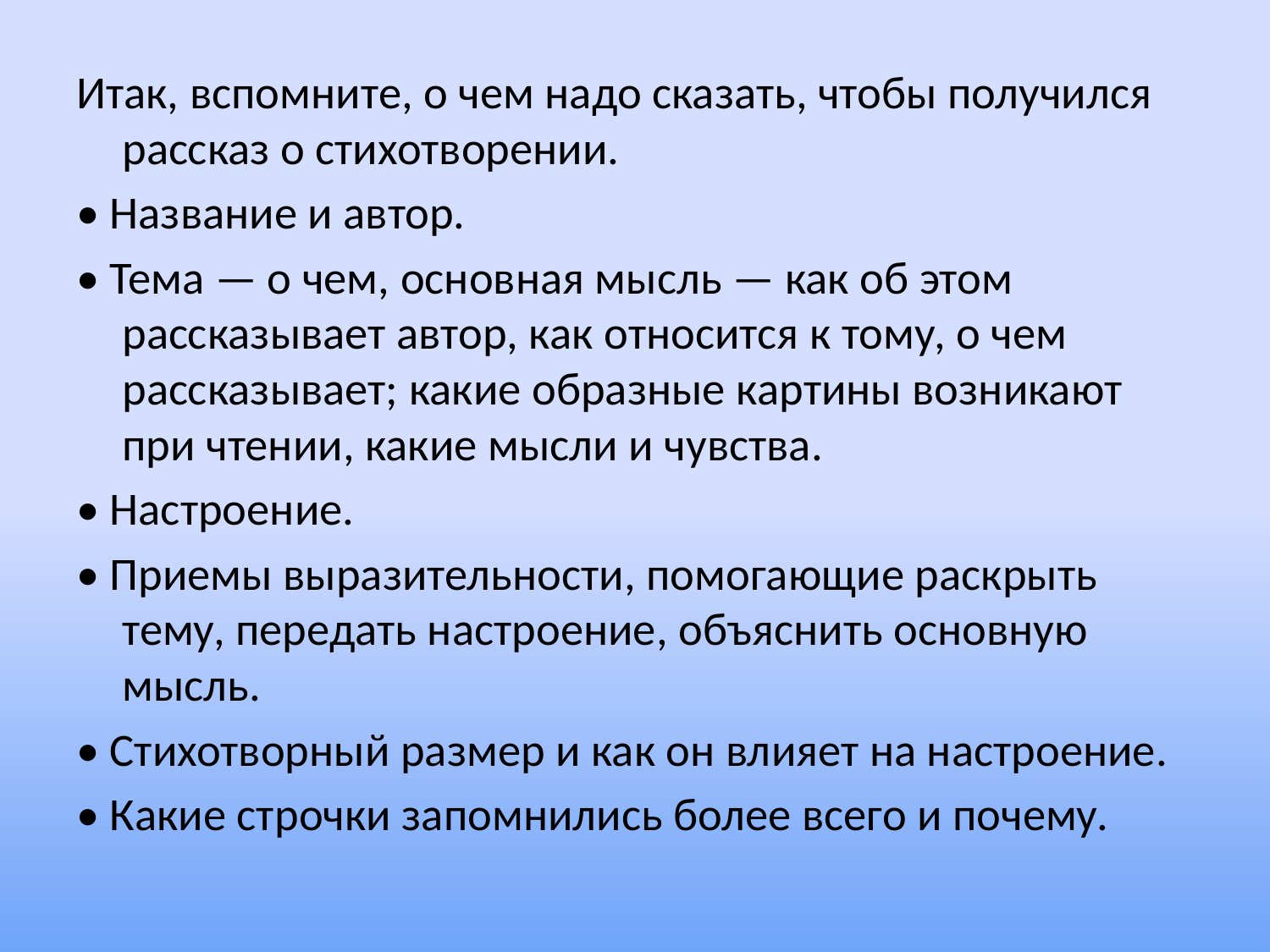

#
Итак, вспомните, о чем надо сказать, чтобы получился рассказ о стихотворении.
• Название и автор.
• Тема — о чем, основная мысль — как об этом рассказывает автор, как относится к тому, о чем рассказывает; какие образные картины возникают при чтении, какие мысли и чувства.
• Настроение.
• Приемы выразительности, помогающие раскрыть тему, передать настроение, объяснить основную мысль.
• Стихотворный размер и как он влияет на настроение.
• Какие строчки запомнились более всего и почему.